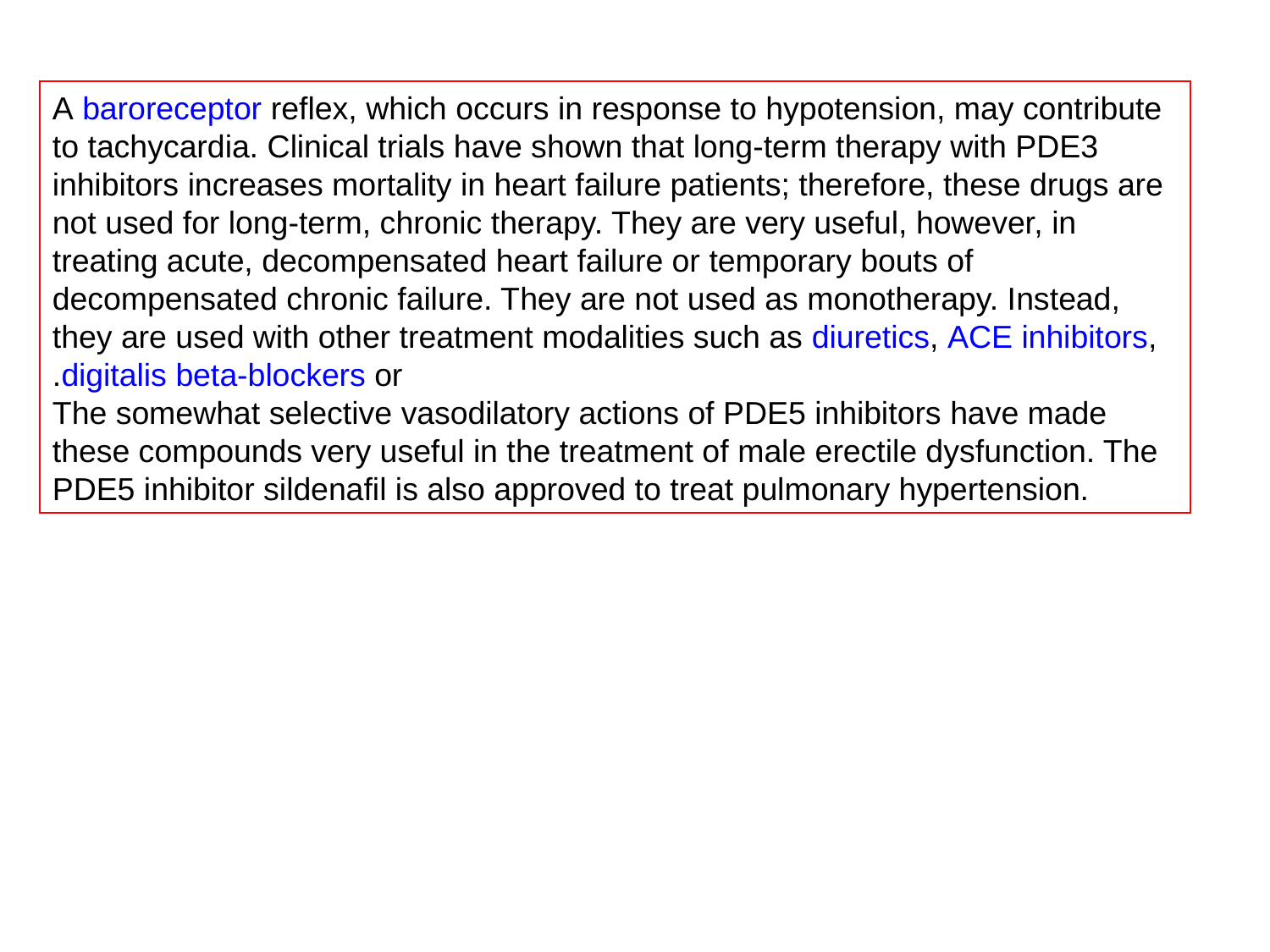

A baroreceptor reflex, which occurs in response to hypotension, may contribute to tachycardia. Clinical trials have shown that long-term therapy with PDE3 inhibitors increases mortality in heart failure patients; therefore, these drugs are not used for long-term, chronic therapy. They are very useful, however, in treating acute, decompensated heart failure or temporary bouts of decompensated chronic failure. They are not used as monotherapy. Instead, they are used with other treatment modalities such as diuretics, ACE inhibitors, beta-blockers or digitalis.
The somewhat selective vasodilatory actions of PDE5 inhibitors have made these compounds very useful in the treatment of male erectile dysfunction. The PDE5 inhibitor sildenafil is also approved to treat pulmonary hypertension.